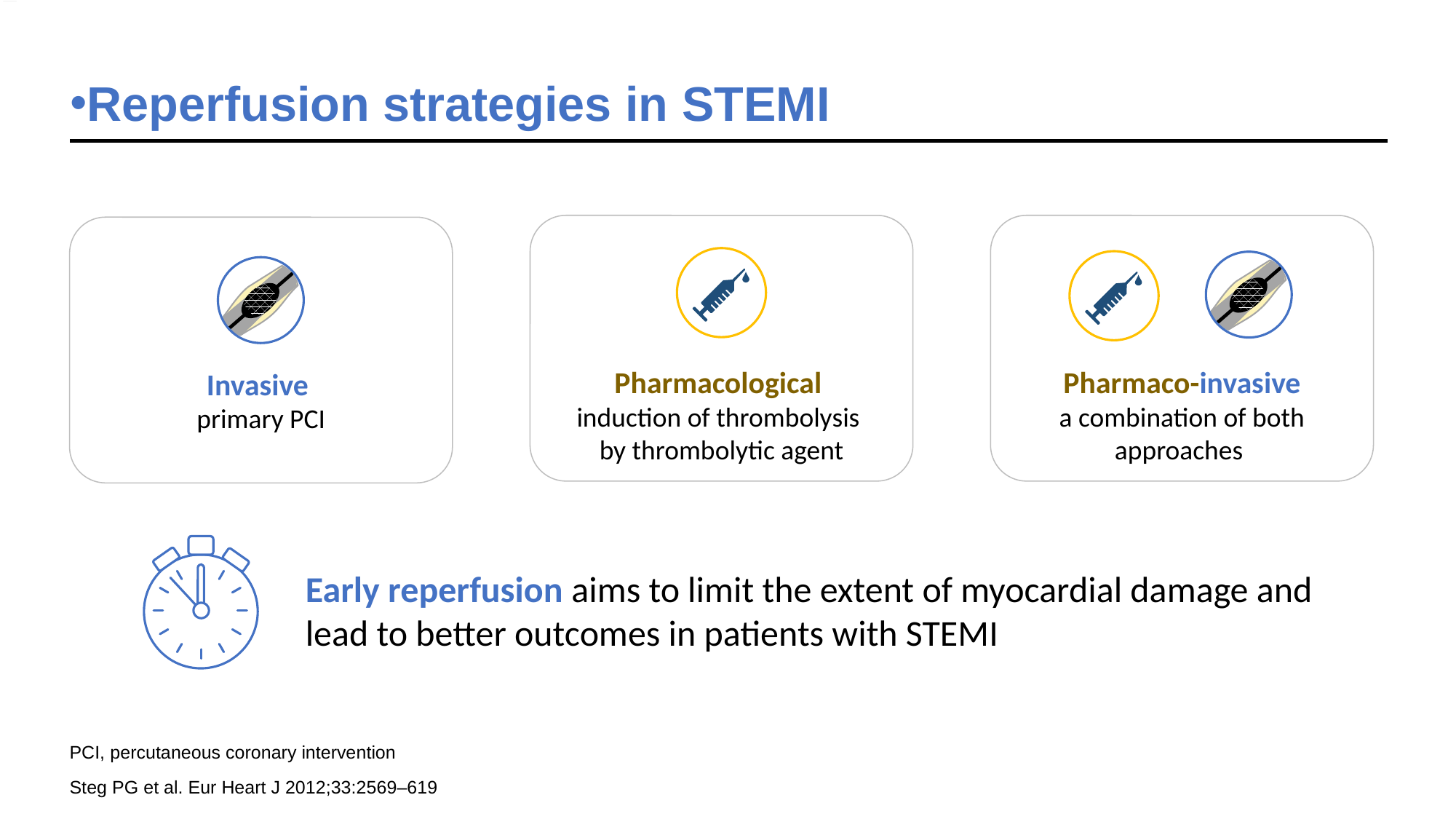

Reperfusion strategies in STEMI
Pharmacological
induction of thrombolysis
by thrombolytic agent
Pharmaco-invasive
a combination of both approaches
Invasive
primary PCI

Early reperfusion aims to limit the extent of myocardial damage and lead to better outcomes in patients with STEMI
PCI, percutaneous coronary intervention
Steg PG et al. Eur Heart J 2012;33:2569–619